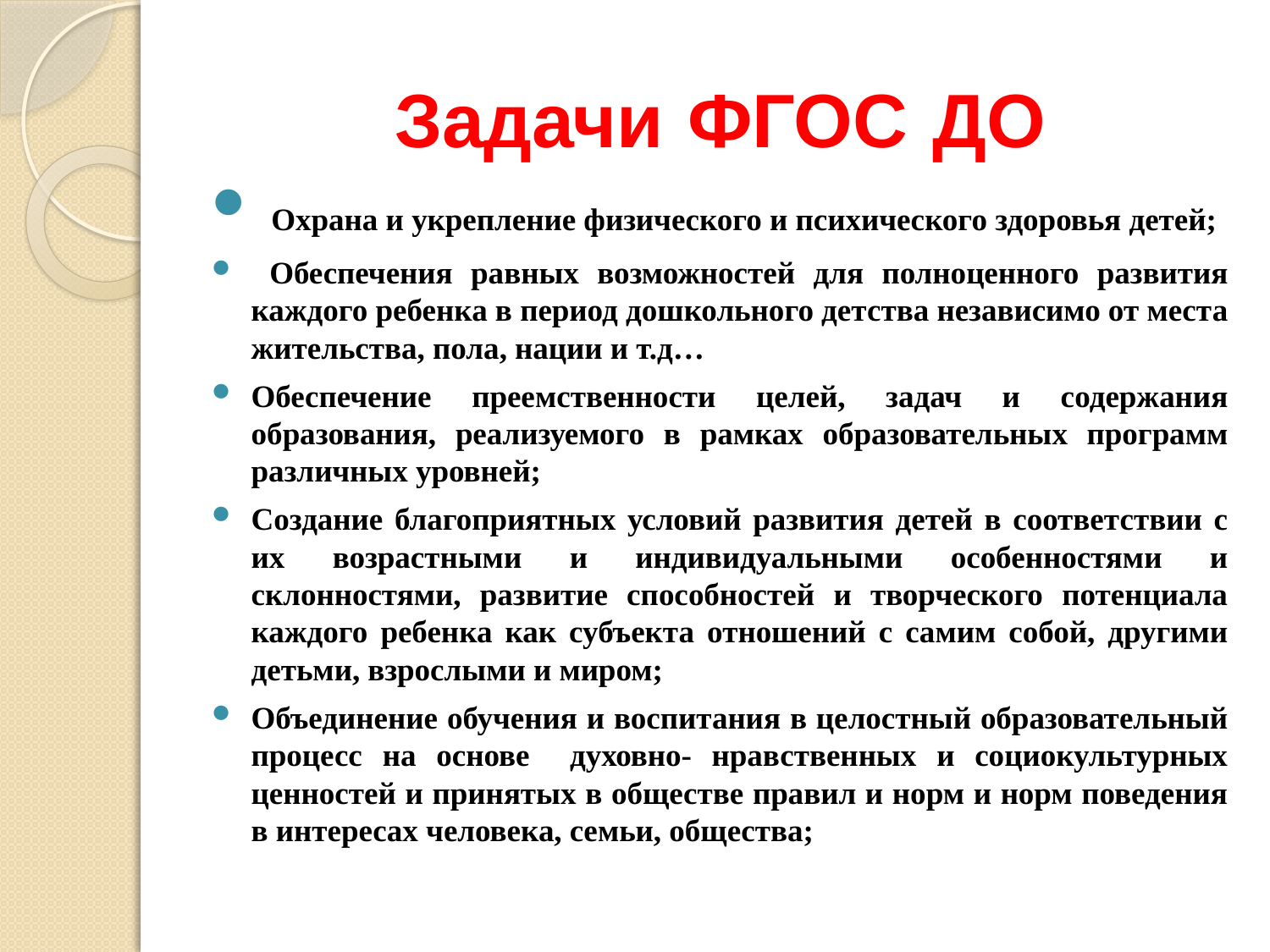

# Задачи ФГОС ДО
 Охрана и укрепление физического и психического здоровья детей;
 Обеспечения равных возможностей для полноценного развития каждого ребенка в период дошкольного детства независимо от места жительства, пола, нации и т.д…
Обеспечение преемственности целей, задач и содержания образования, реализуемого в рамках образовательных программ различных уровней;
Создание благоприятных условий развития детей в соответствии с их возрастными и индивидуальными особенностями и склонностями, развитие способностей и творческого потенциала каждого ребенка как субъекта отношений с самим собой, другими детьми, взрослыми и миром;
Объединение обучения и воспитания в целостный образовательный процесс на основе  духовно- нравственных и социокультурных ценностей и принятых в обществе правил и норм и норм поведения в интересах человека, семьи, общества;